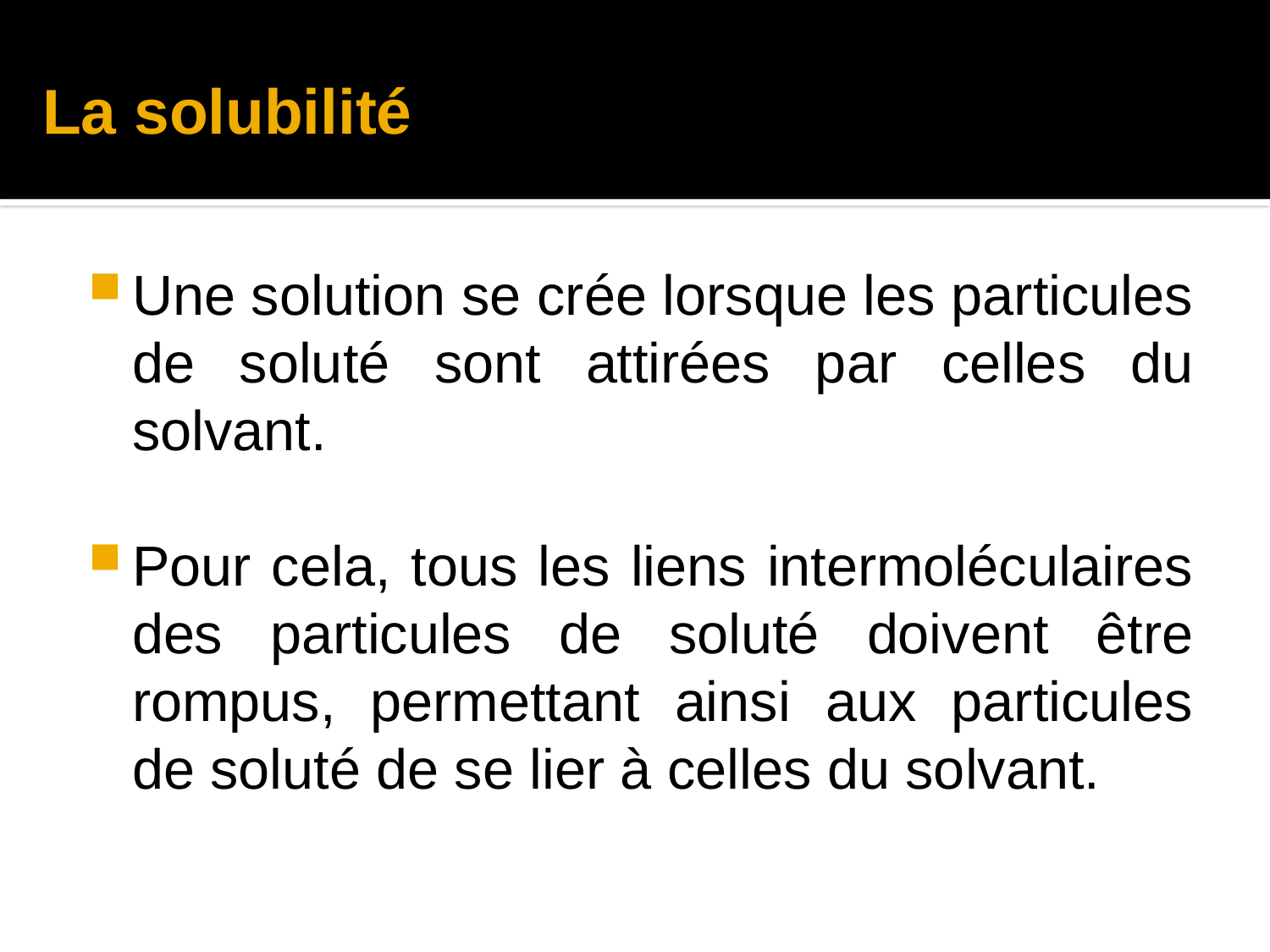

# La solubilité
Une solution se crée lorsque les particules de soluté sont attirées par celles du solvant.

Pour cela, tous les liens intermoléculaires des particules de soluté doivent être rompus, permettant ainsi aux particules de soluté de se lier à celles du solvant.